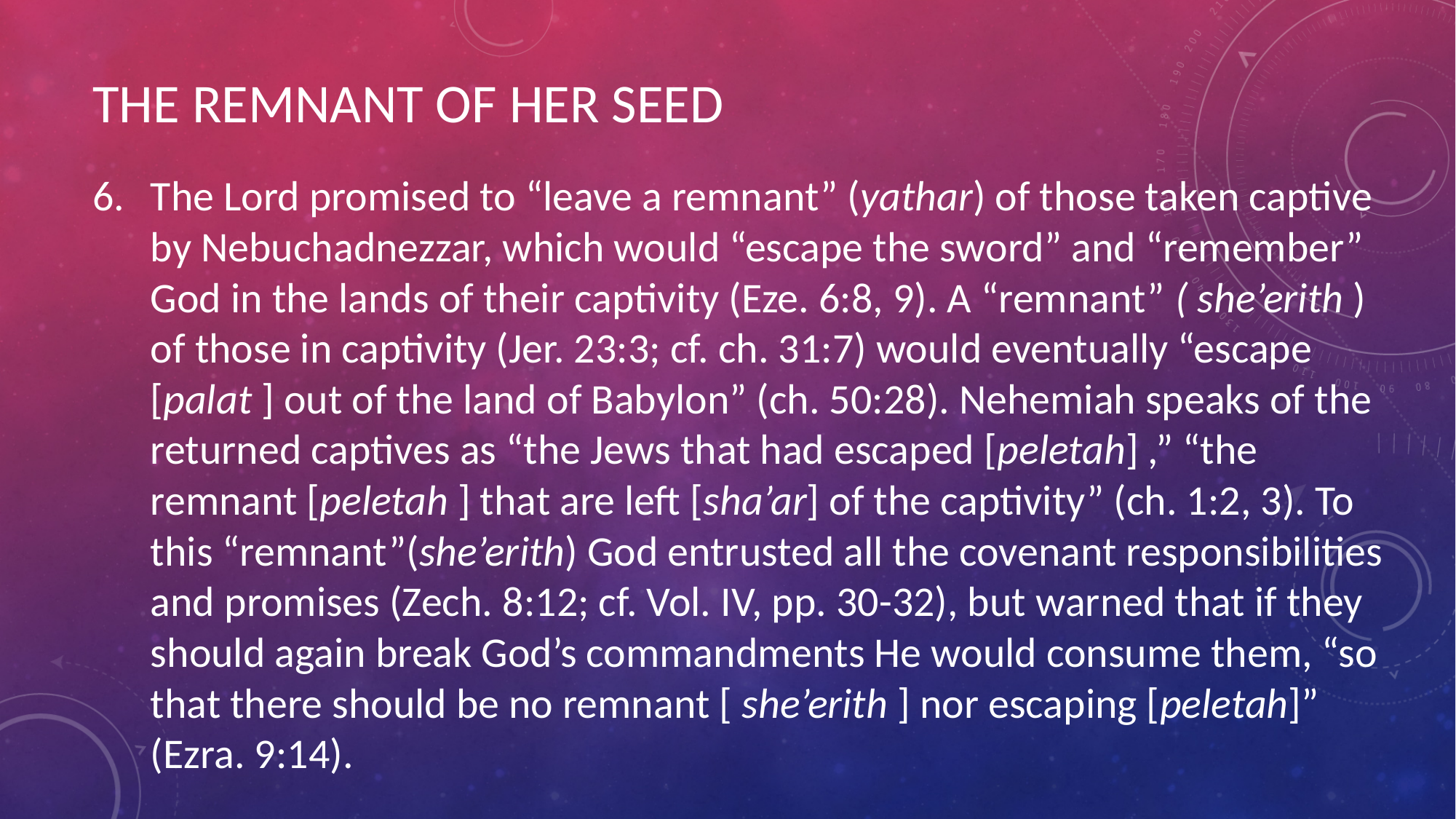

# The Remnant of Her seed
The Lord promised to “leave a remnant” (yathar) of those taken captive by Nebuchadnezzar, which would “escape the sword” and “remember” God in the lands of their captivity (Eze. 6:8, 9). A “remnant” ( she’erith ) of those in captivity (Jer. 23:3; cf. ch. 31:7) would eventually “escape [palat ] out of the land of Babylon” (ch. 50:28). Nehemiah speaks of the returned captives as “the Jews that had escaped [peletah] ,” “the remnant [peletah ] that are left [sha’ar] of the captivity” (ch. 1:2, 3). To this “remnant”(she’erith) God entrusted all the covenant responsibilities and promises (Zech. 8:12; cf. Vol. IV, pp. 30-32), but warned that if they should again break God’s commandments He would consume them, “so that there should be no remnant [ she’erith ] nor escaping [peletah]” (Ezra. 9:14).